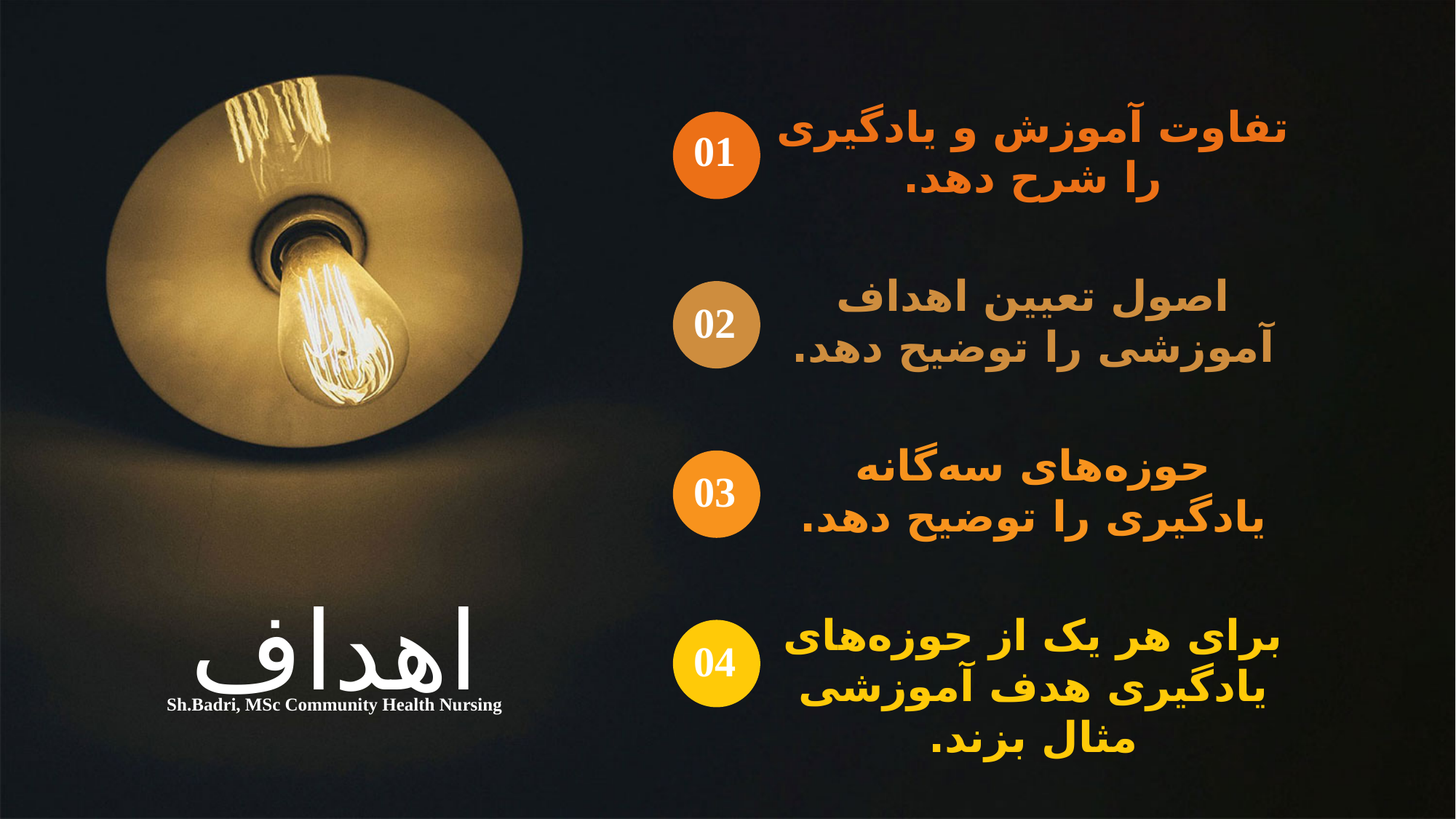

تفاوت آموزش و یادگیری را شرح دهد.

01
اصول تعیین اهداف آموزشی را توضیح دهد.

02
حوزه‌های سه‌گانه یادگیری را توضیح دهد.

03
اهداف
برای هر یک از حوزه‌های یادگیری هدف آموزشی مثال بزند.

04
Sh.Badri, MSc Community Health Nursing